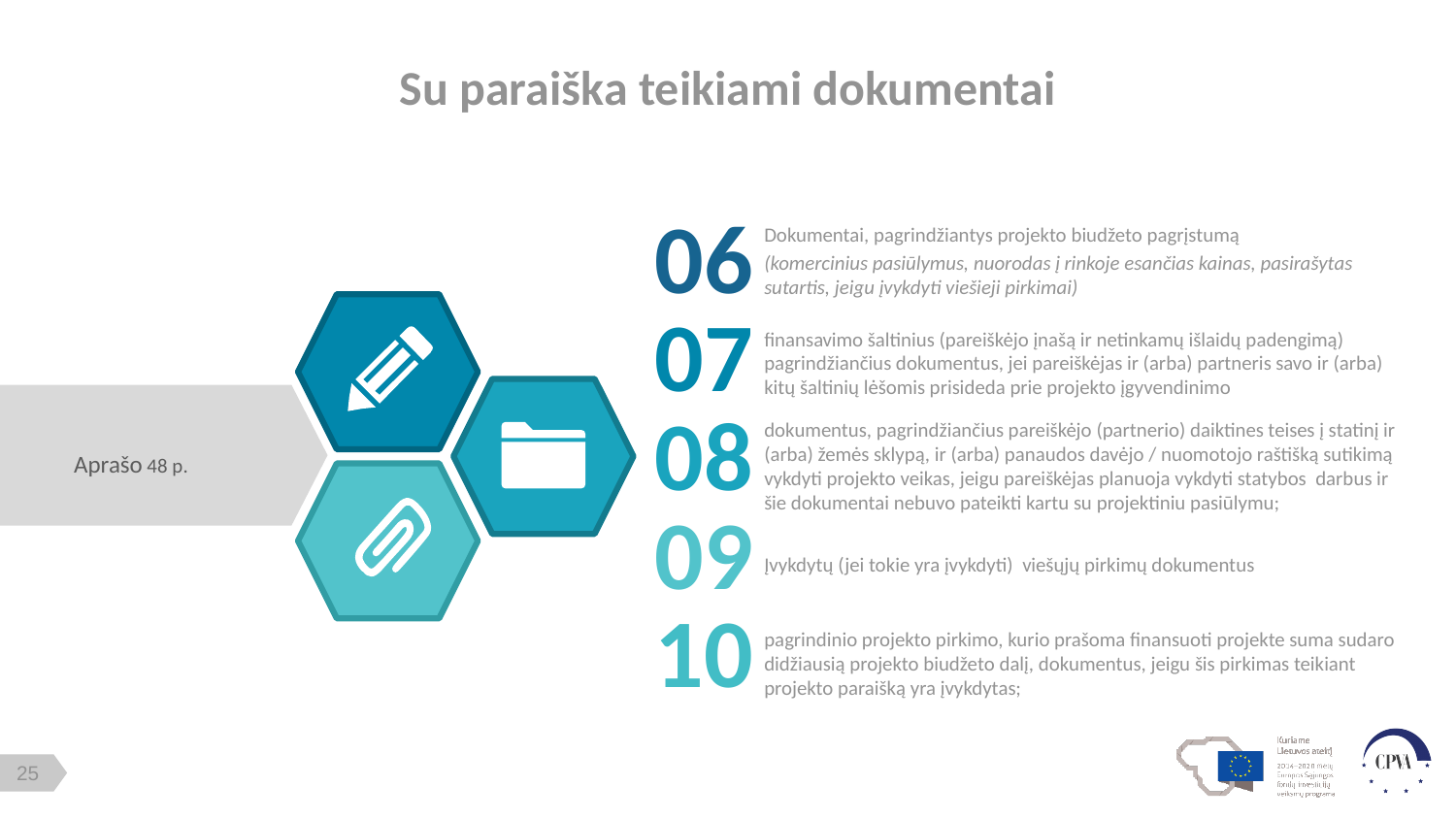

# Su paraiška teikiami dokumentai

06
Dokumentai, pagrindžiantys projekto biudžeto pagrįstumą
(komercinius pasiūlymus, nuorodas į rinkoje esančias kainas, pasirašytas sutartis, jeigu įvykdyti viešieji pirkimai)
07

finansavimo šaltinius (pareiškėjo įnašą ir netinkamų išlaidų padengimą) pagrindžiančius dokumentus, jei pareiškėjas ir (arba) partneris savo ir (arba) kitų šaltinių lėšomis prisideda prie projekto įgyvendinimo

08
dokumentus, pagrindžiančius pareiškėjo (partnerio) daiktines teises į statinį ir (arba) žemės sklypą, ir (arba) panaudos davėjo / nuomotojo raštišką sutikimą vykdyti projekto veikas, jeigu pareiškėjas planuoja vykdyti statybos  darbus ir šie dokumentai nebuvo pateikti kartu su projektiniu pasiūlymu;

Aprašo 48 p.

09

Įvykdytų (jei tokie yra įvykdyti)  viešųjų pirkimų dokumentus
10
pagrindinio projekto pirkimo, kurio prašoma finansuoti projekte suma sudaro didžiausią projekto biudžeto dalį, dokumentus, jeigu šis pirkimas teikiant projekto paraišką yra įvykdytas;